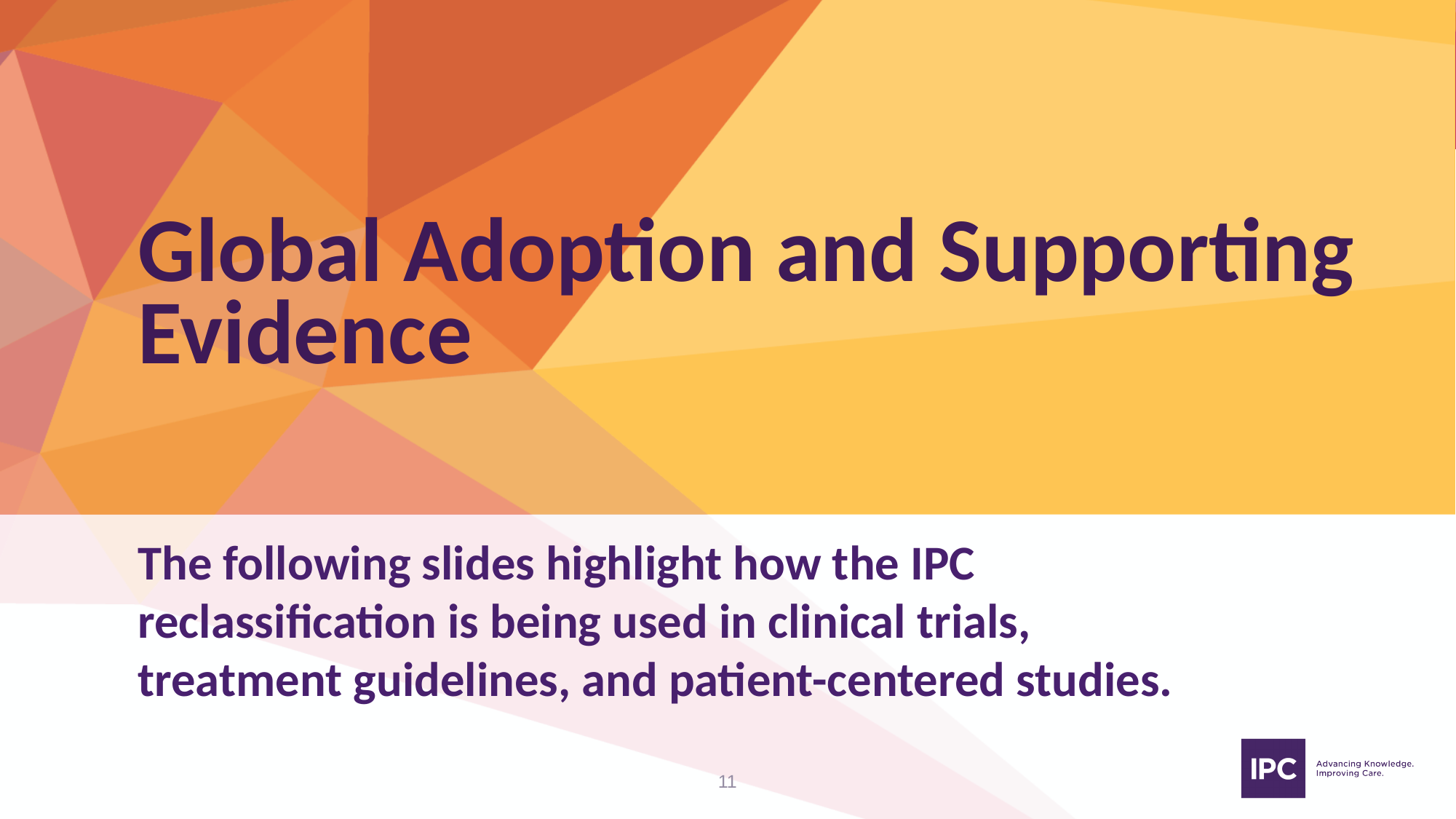

# Global Adoption and Supporting Evidence
The following slides highlight how the IPC reclassification is being used in clinical trials, treatment guidelines, and patient-centered studies.